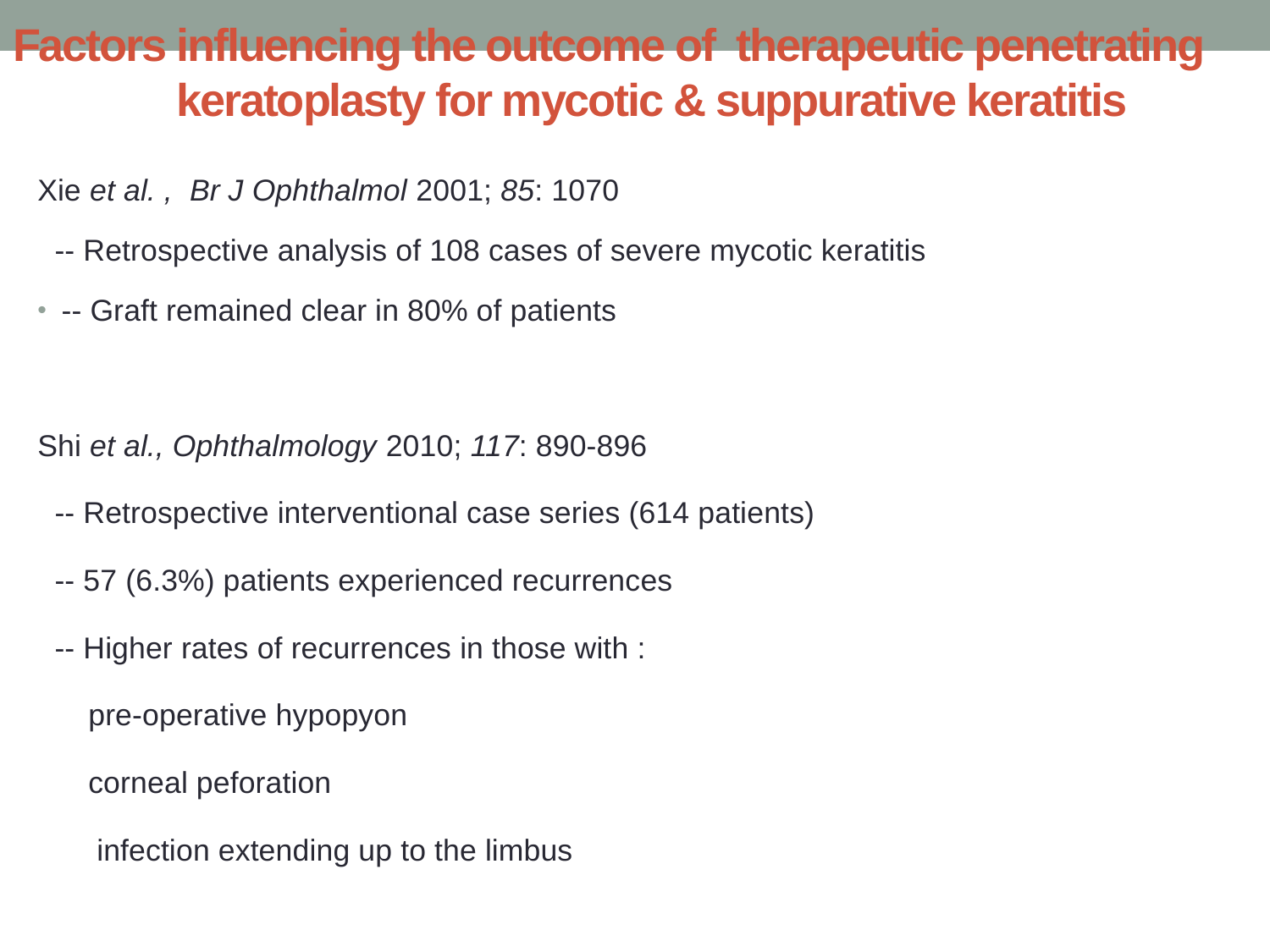

# Factors influencing the outcome of  therapeutic penetrating keratoplasty for mycotic & suppurative keratitis
Xie et al. ,  Br J Ophthalmol 2001; 85: 1070
  -- Retrospective analysis of 108 cases of severe mycotic keratitis
-- Graft remained clear in 80% of patients

Shi et al., Ophthalmology 2010; 117: 890-896
  -- Retrospective interventional case series (614 patients)
  -- 57 (6.3%) patients experienced recurrences
  -- Higher rates of recurrences in those with :
      pre-operative hypopyon
      corneal peforation
       infection extending up to the limbus